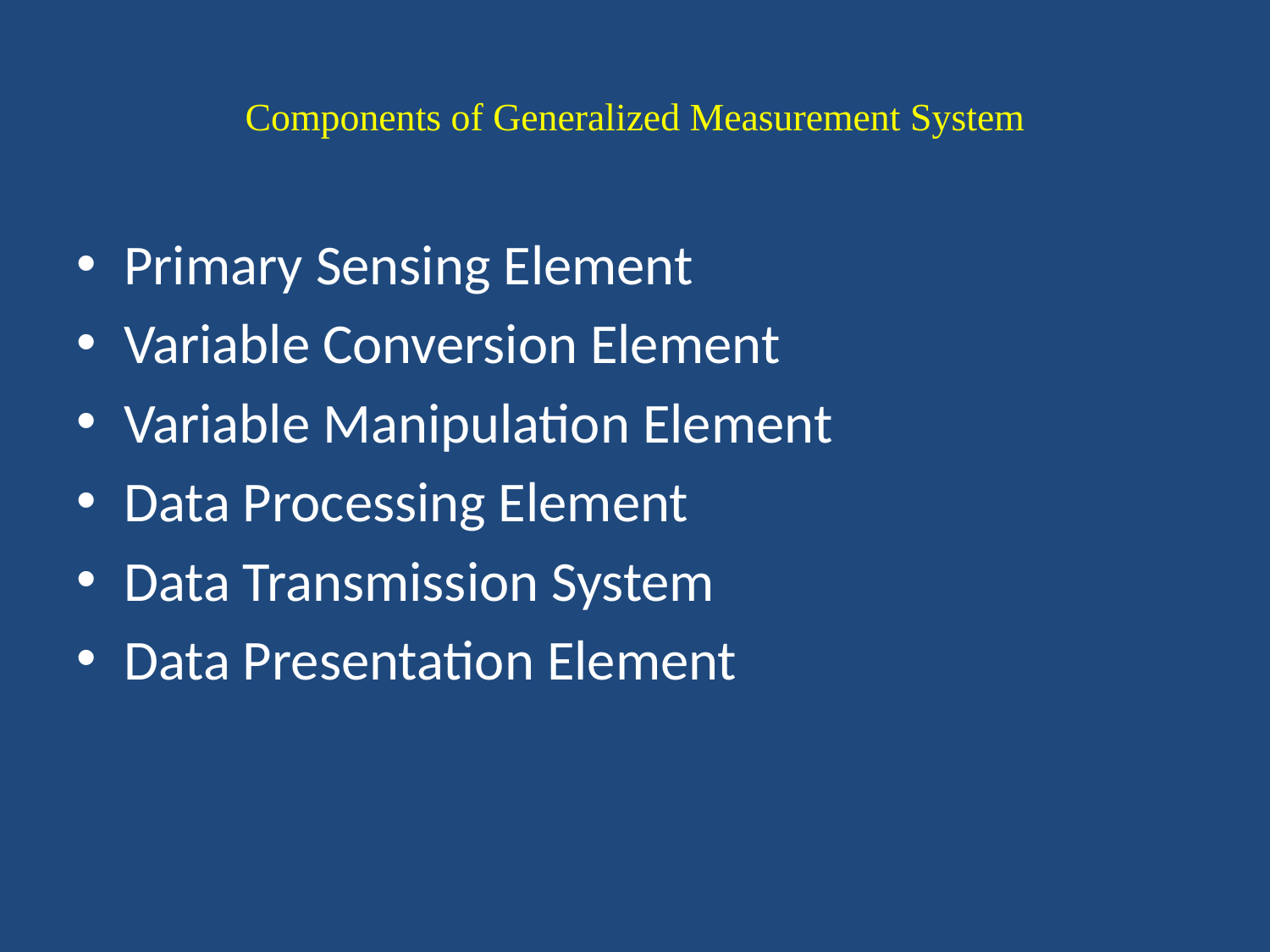

# Components of Generalized Measurement System
Primary Sensing Element
Variable Conversion Element
Variable Manipulation Element
Data Processing Element
Data Transmission System
Data Presentation Element